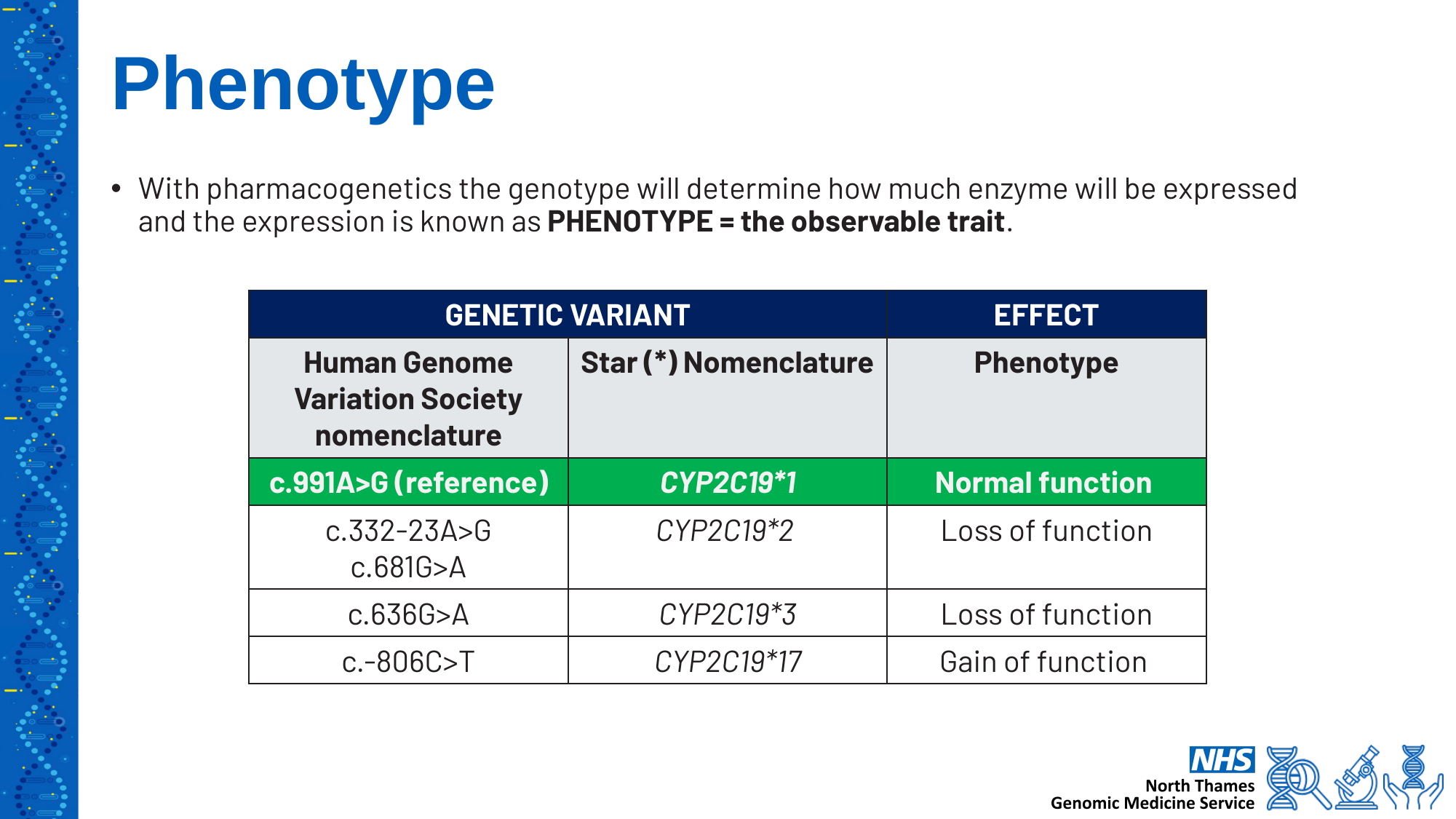

# Phenotype
With pharmacogenetics the genotype will determine how much enzyme will be expressed and the expression is known as PHENOTYPE = the observable trait.

| GENETIC VARIANT |  | EFFECT |
| --- | --- | --- |
| Human Genome Variation Society nomenclature | Star (\*) Nomenclature | Phenotype |
| c.991A>G (reference) | CYP2C19\*1 | Normal function |
| c.332-23A>G c.681G>A | CYP2C19\*2 | Loss of function |
| c.636G>A | CYP2C19\*3 | Loss of function |
| c.-806C>T | CYP2C19\*17 | Gain of function |